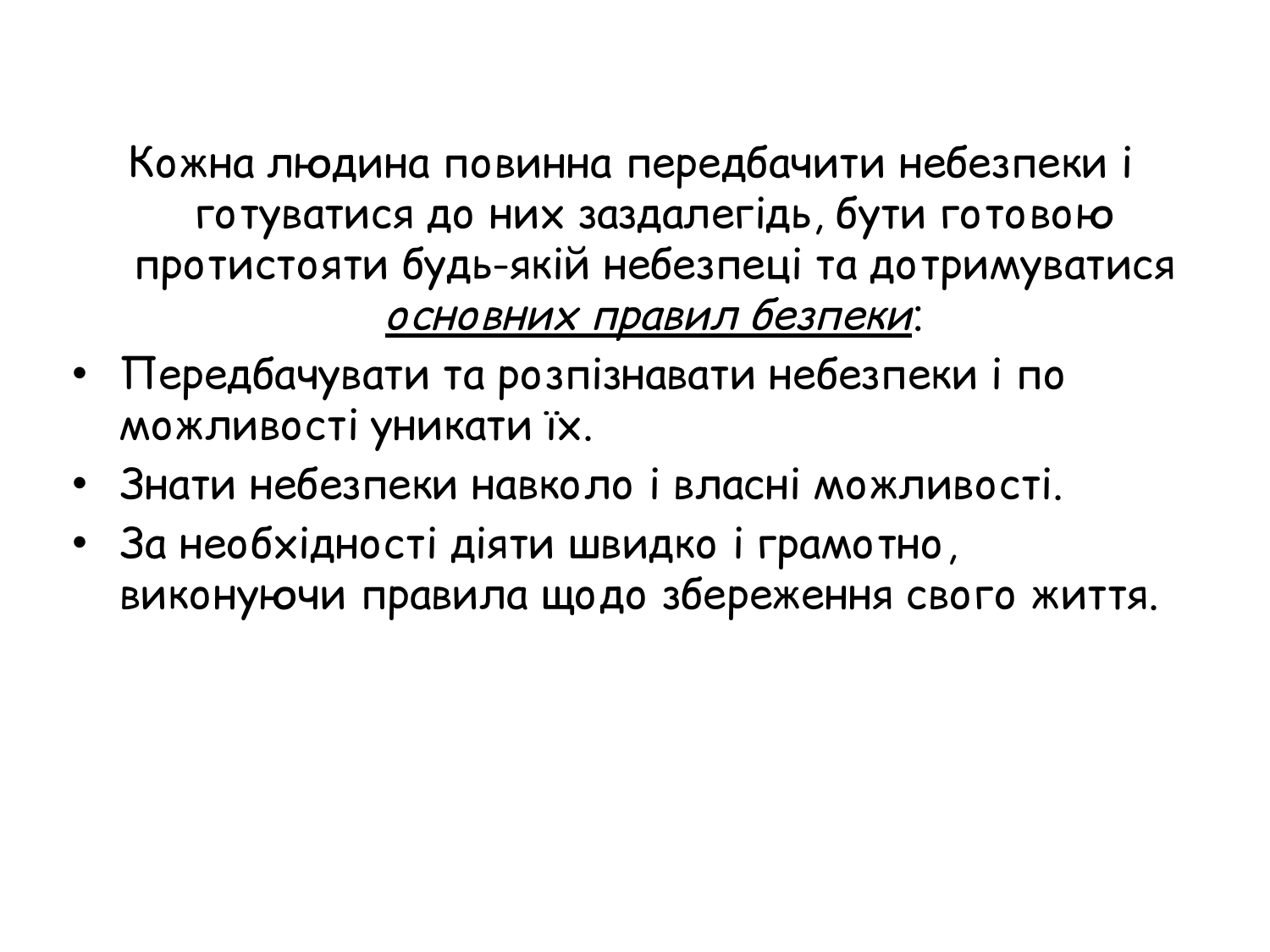

Кожна людина повинна передбачити небезпеки і готуватися до них заздалегідь, бути готовою протистояти будь-якій небезпеці та дотримуватися основних правил безпеки:
Передбачувати та розпізнавати небезпеки і по можливості уникати їх.
Знати небезпеки навколо і власні можливості.
За необхідності діяти швидко і грамотно, виконуючи правила щодо збереження свого життя.